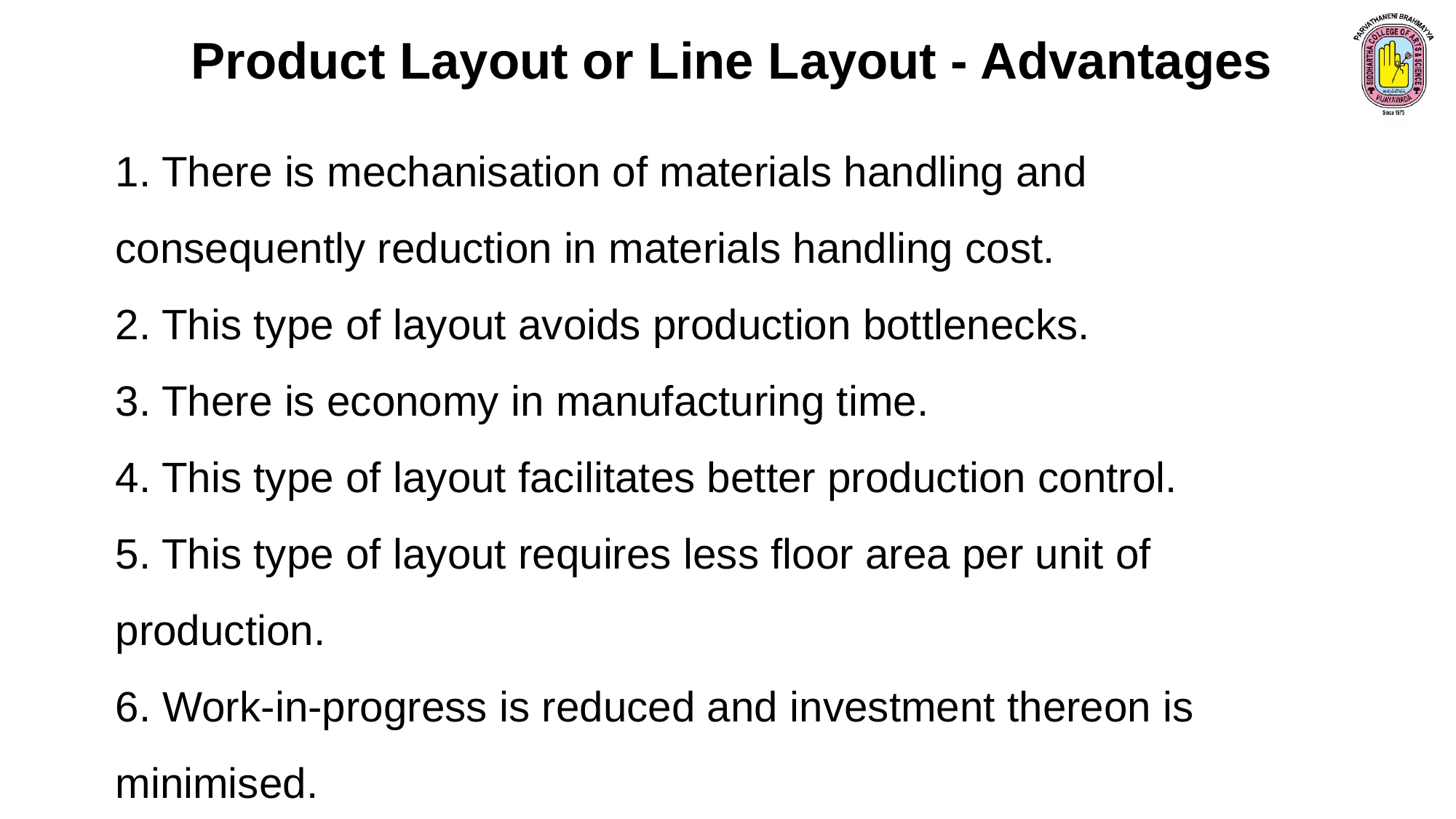

Product Layout or Line Layout - Advantages
1. There is mechanisation of materials handling and consequently reduction in materials handling cost.
2. This type of layout avoids production bottlenecks.
3. There is economy in manufacturing time.
4. This type of layout facilitates better production control.
5. This type of layout requires less floor area per unit of production.
6. Work-in-progress is reduced and investment thereon is minimised.
7. Early detection of mistakes or badly produced item is possible.